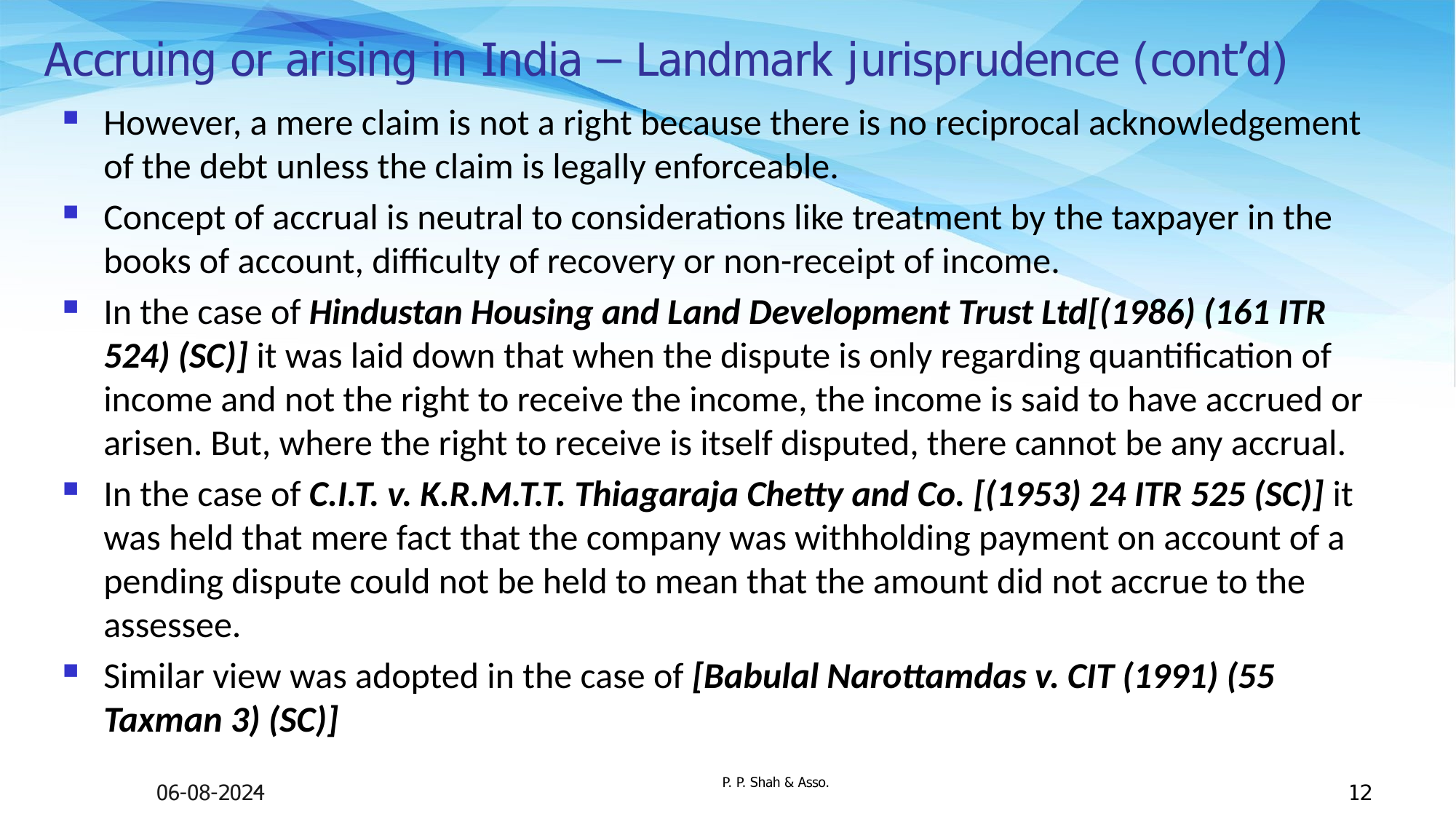

# Accruing or arising in India – Landmark jurisprudence (cont’d)
However, a mere claim is not a right because there is no reciprocal acknowledgement of the debt unless the claim is legally enforceable.
Concept of accrual is neutral to considerations like treatment by the taxpayer in the books of account, difficulty of recovery or non-receipt of income.
In the case of Hindustan Housing and Land Development Trust Ltd[(1986) (161 ITR 524) (SC)] it was laid down that when the dispute is only regarding quantification of income and not the right to receive the income, the income is said to have accrued or arisen. But, where the right to receive is itself disputed, there cannot be any accrual.
In the case of C.I.T. v. K.R.M.T.T. Thiagaraja Chetty and Co. [(1953) 24 ITR 525 (SC)] it was held that mere fact that the company was withholding payment on account of a pending dispute could not be held to mean that the amount did not accrue to the assessee.
Similar view was adopted in the case of [Babulal Narottamdas v. CIT (1991) (55 Taxman 3) (SC)]
P. P. Shah & Asso.
06-08-2024
12